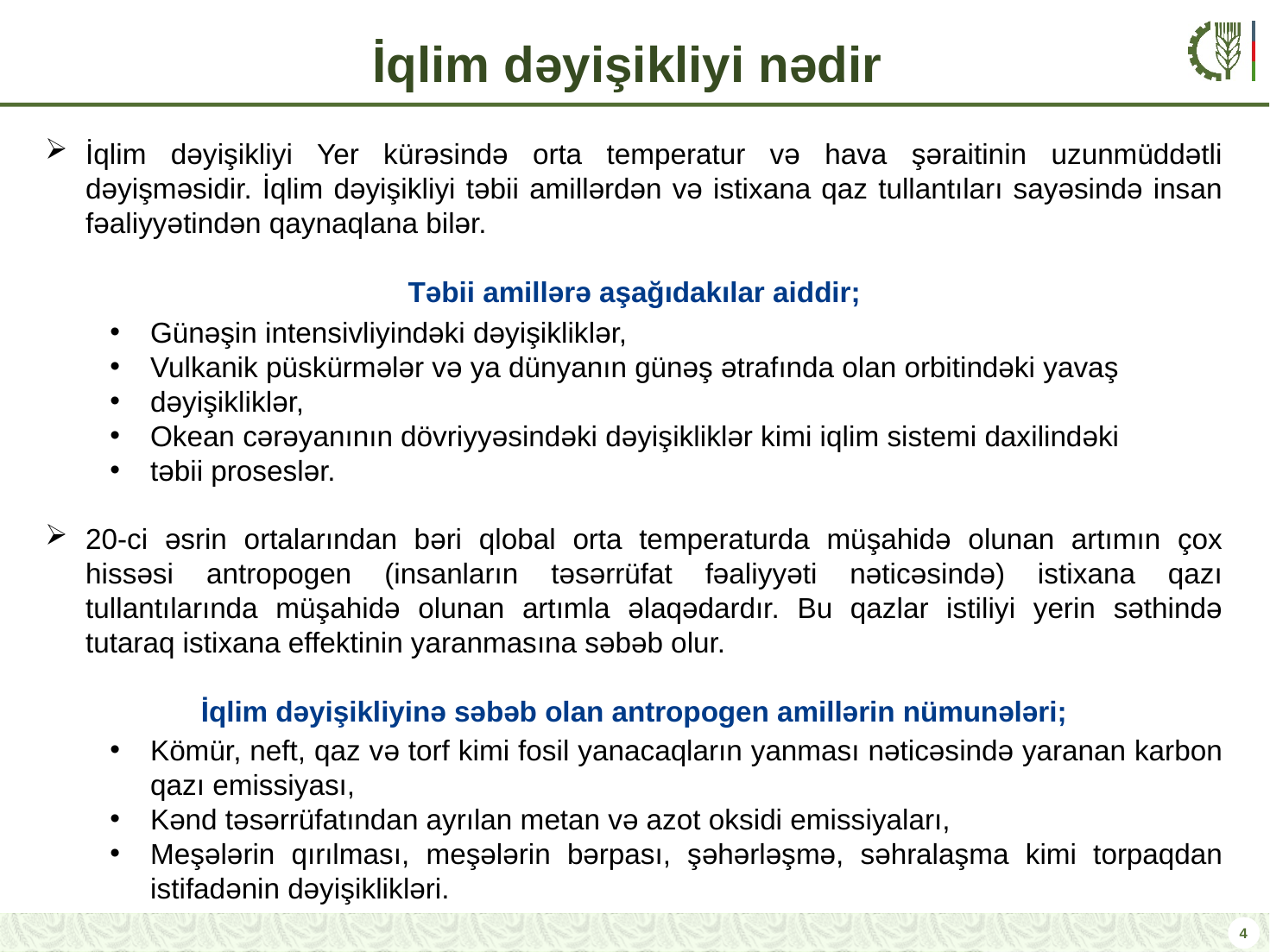

İqlim dəyişikliyi nədir
İqlim dəyişikliyi Yer kürəsində orta temperatur və hava şəraitinin uzunmüddətli dəyişməsidir. İqlim dəyişikliyi təbii amillərdən və istixana qaz tullantıları sayəsində insan fəaliyyətindən qaynaqlana bilər.

Təbii amillərə aşağıdakılar aiddir;

Günəşin intensivliyindəki dəyişikliklər,
Vulkanik püskürmələr və ya dünyanın günəş ətrafında olan orbitindəki yavaş
dəyişikliklər,
Okean cərəyanının dövriyyəsindəki dəyişikliklər kimi iqlim sistemi daxilindəki
təbii proseslər.

20-ci əsrin ortalarından bəri qlobal orta temperaturda müşahidə olunan artımın çox hissəsi antropogen (insanların təsərrüfat fəaliyyəti nəticəsində) istixana qazı tullantılarında müşahidə olunan artımla əlaqədardır. Bu qazlar istiliyi yerin səthində tutaraq istixana effektinin yaranmasına səbəb olur.

İqlim dəyişikliyinə səbəb olan antropogen amillərin nümunələri;

Kömür, neft, qaz və torf kimi fosil yanacaqların yanması nəticəsində yaranan karbon qazı emissiyası,
Kənd təsərrüfatından ayrılan metan və azot oksidi emissiyaları,
Meşələrin qırılması, meşələrin bərpası, şəhərləşmə, səhralaşma kimi torpaqdan istifadənin dəyişiklikləri.